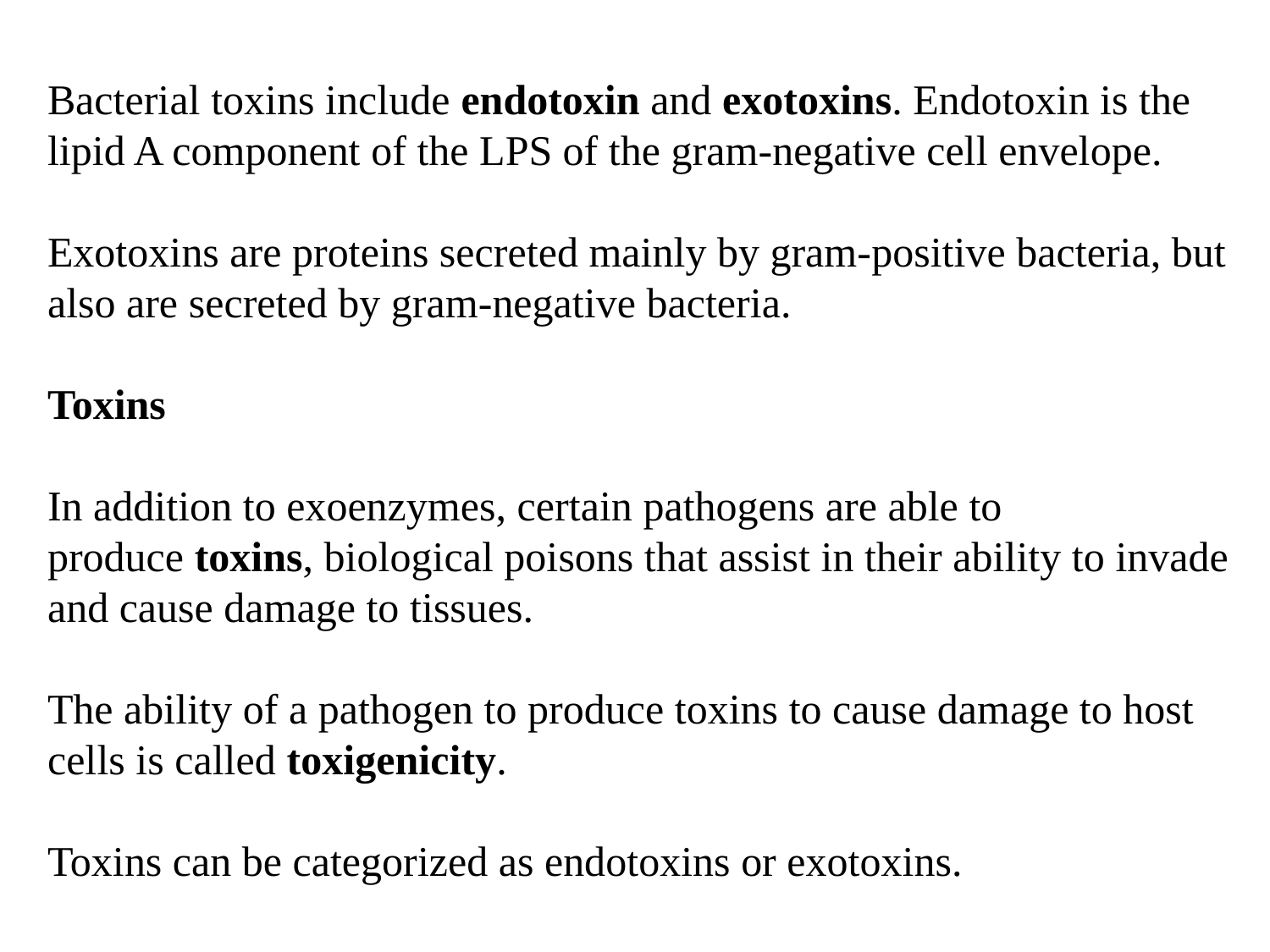

Bacterial toxins include endotoxin and exotoxins. Endotoxin is the lipid A component of the LPS of the gram-negative cell envelope.

Exotoxins are proteins secreted mainly by gram-positive bacteria, but also are secreted by gram-negative bacteria.

Toxins

In addition to exoenzymes, certain pathogens are able to produce toxins, biological poisons that assist in their ability to invade and cause damage to tissues.

The ability of a pathogen to produce toxins to cause damage to host cells is called toxigenicity.

Toxins can be categorized as endotoxins or exotoxins.